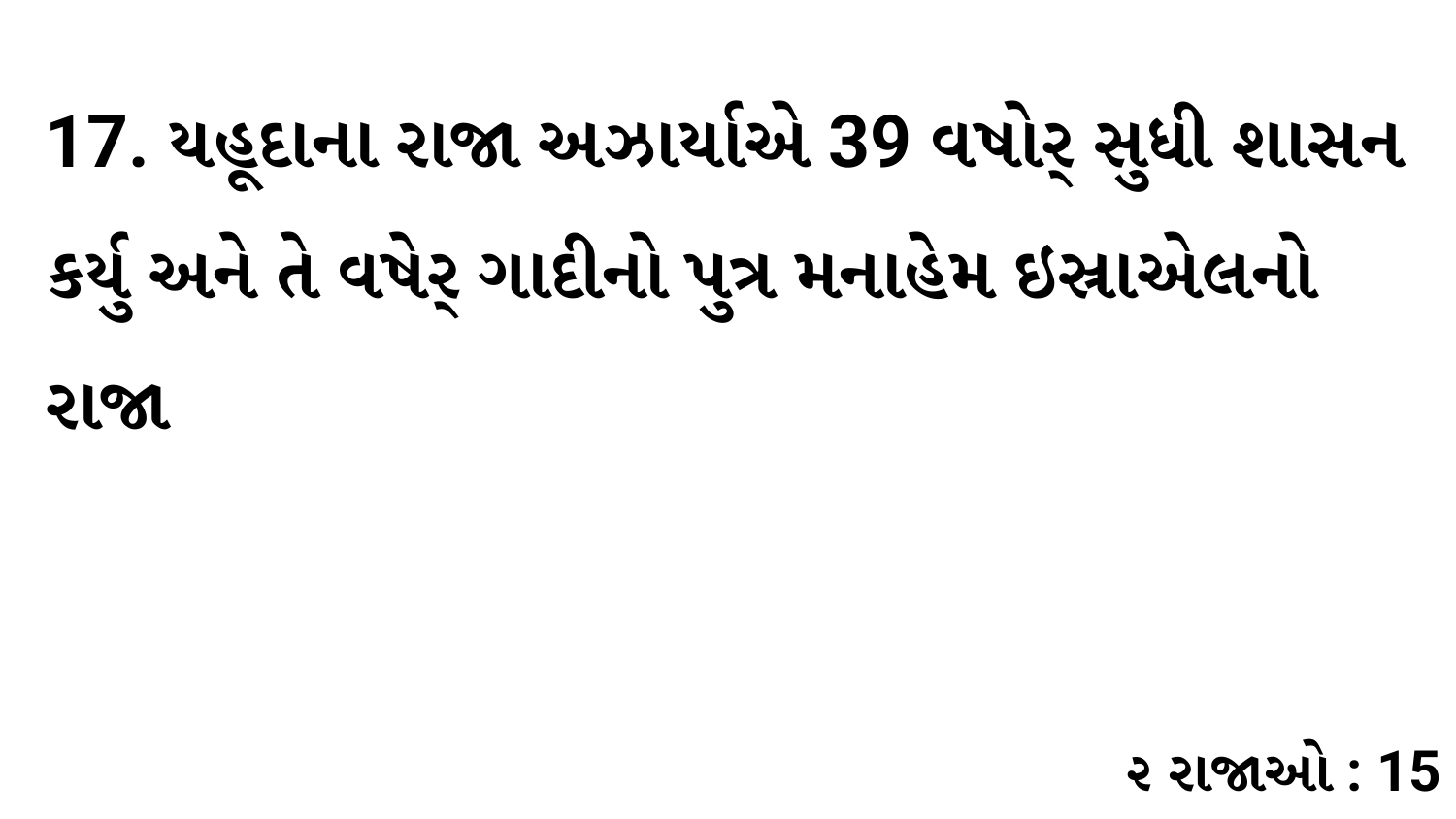

17. યહૂદાના રાજા અઝાર્યાએ 39 વષોર્ સુધી શાસન કર્યુ અને તે વષેર્ ગાદીનો પુત્ર મનાહેમ ઇસ્રાએલનો રાજા
૨ રાજાઓ : 15